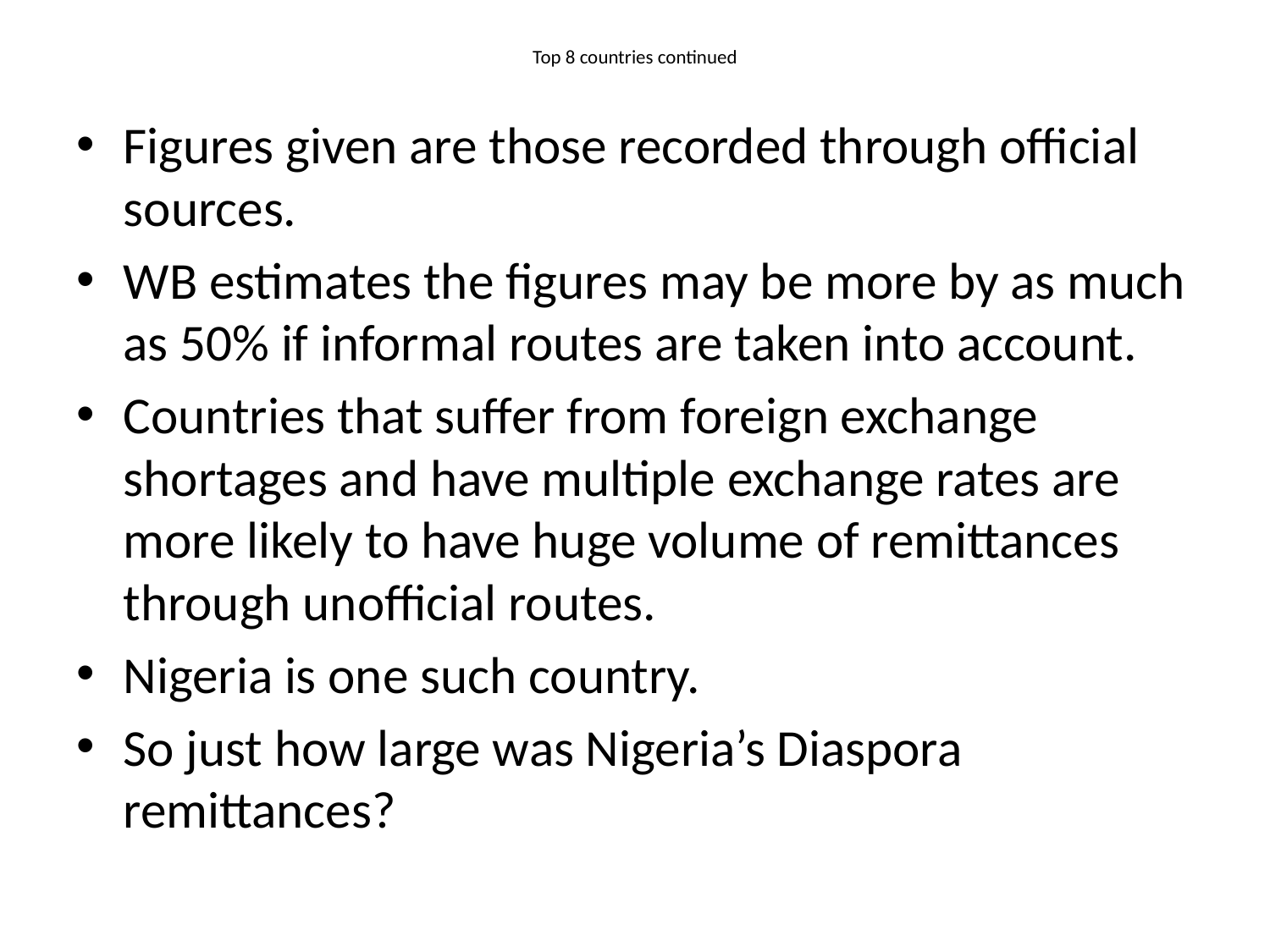

# Top 8 countries continued
Figures given are those recorded through official sources.
WB estimates the figures may be more by as much as 50% if informal routes are taken into account.
Countries that suffer from foreign exchange shortages and have multiple exchange rates are more likely to have huge volume of remittances through unofficial routes.
Nigeria is one such country.
So just how large was Nigeria’s Diaspora remittances?